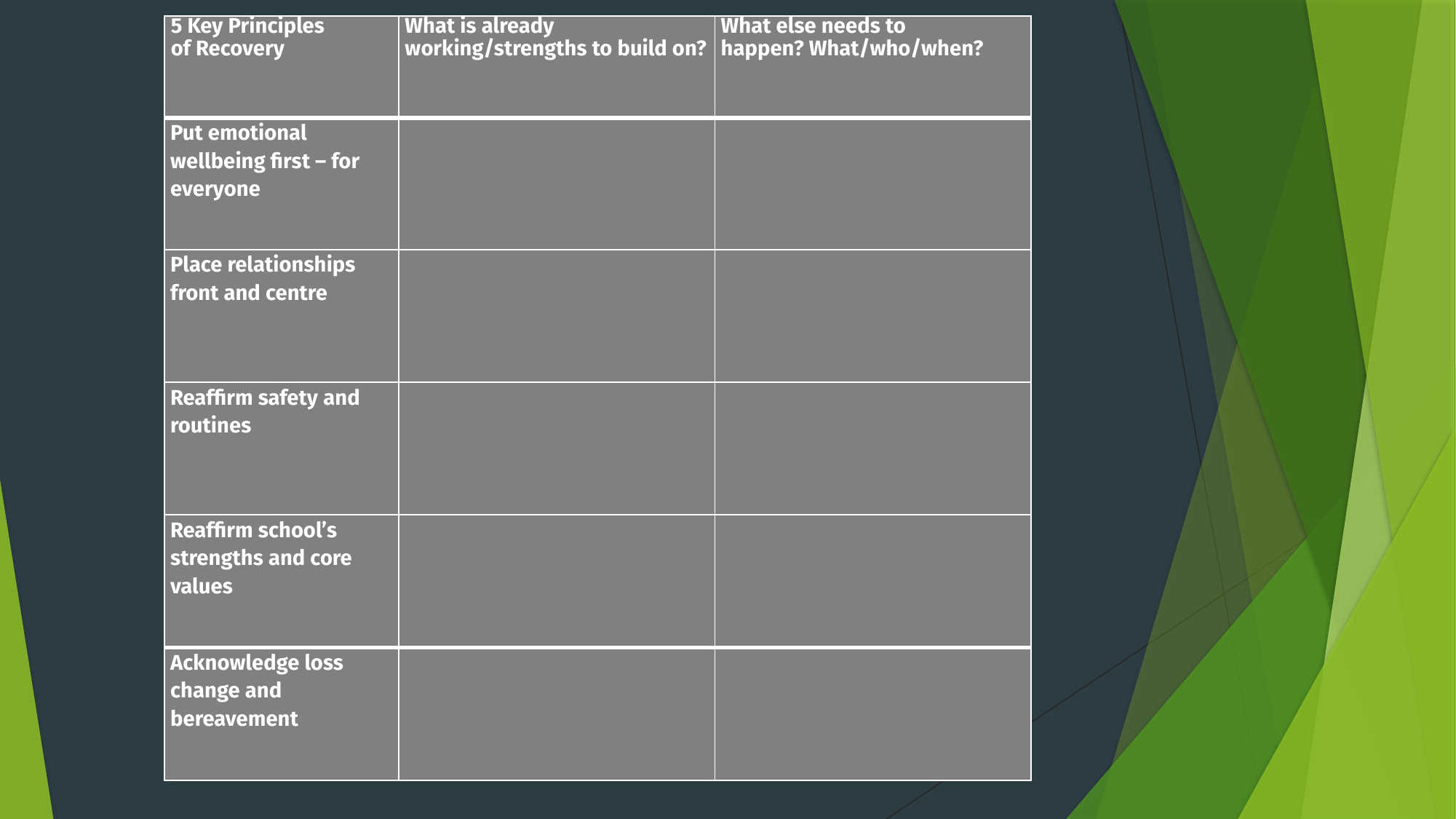

| 5 Key Principles of Recovery | What is already working/strengths to build on? | What else needs to happen? What/who/when? |
| --- | --- | --- |
| Put emotional wellbeing first – for everyone |  |  |
| Place relationships front and centre |  |  |
| Reaffirm safety and routines |  |  |
| Reaffirm school’s strengths and core values |  |  |
| Acknowledge loss change and bereavement |  |  |